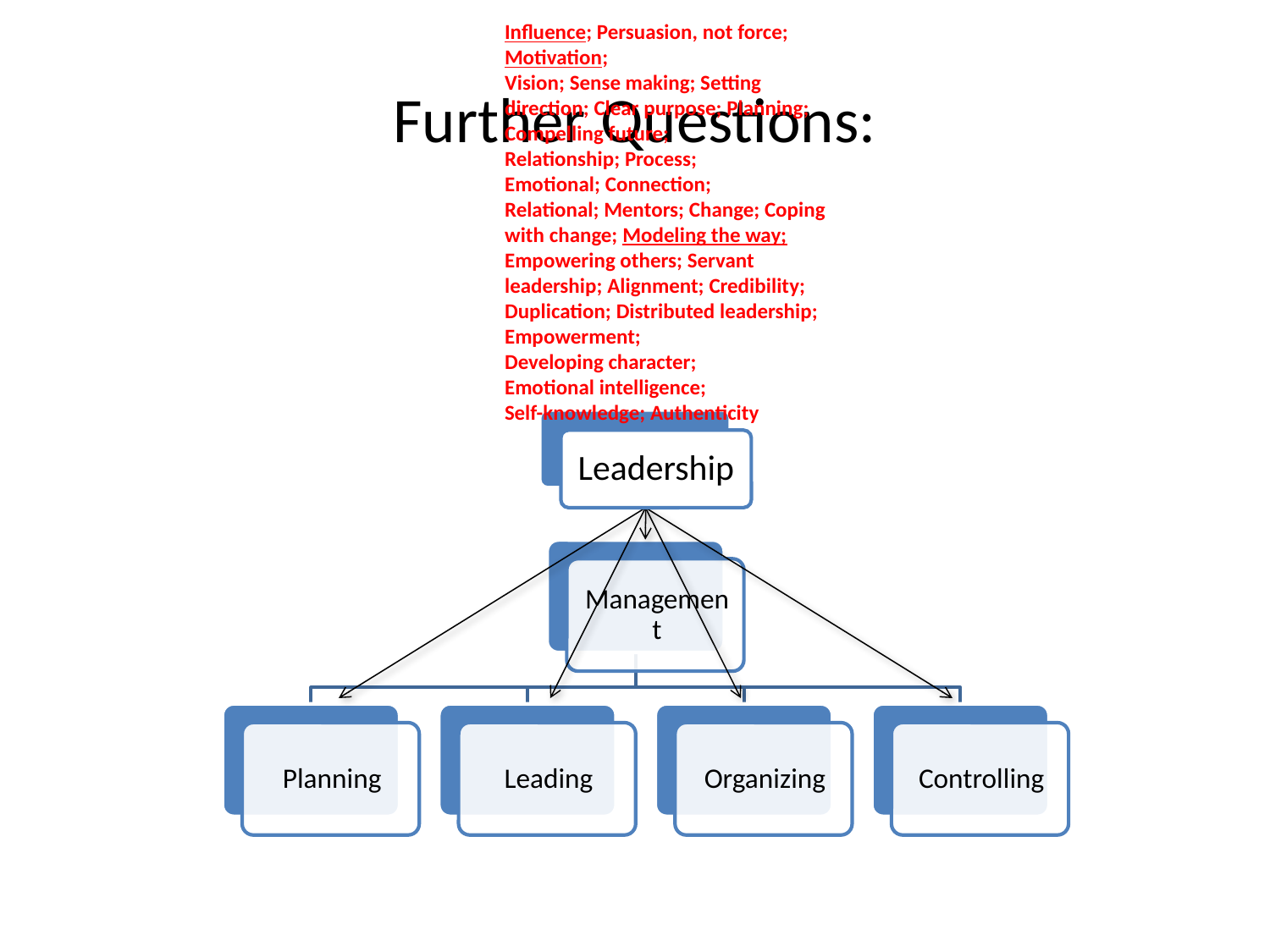

Influence; Persuasion, not force; Motivation;
Vision; Sense making; Setting direction; Clear purpose; Planning;  Compelling future;
Relationship; Process;
Emotional; Connection;
Relational; Mentors; Change; Coping with change; Modeling the way; Empowering others; Servant leadership; Alignment; Credibility; Duplication; Distributed leadership; Empowerment;
Developing character;
Emotional intelligence;
Self-knowledge; Authenticity

# Further Questions:

Management
Planning
Leading
Organizing
Controlling

Leadership